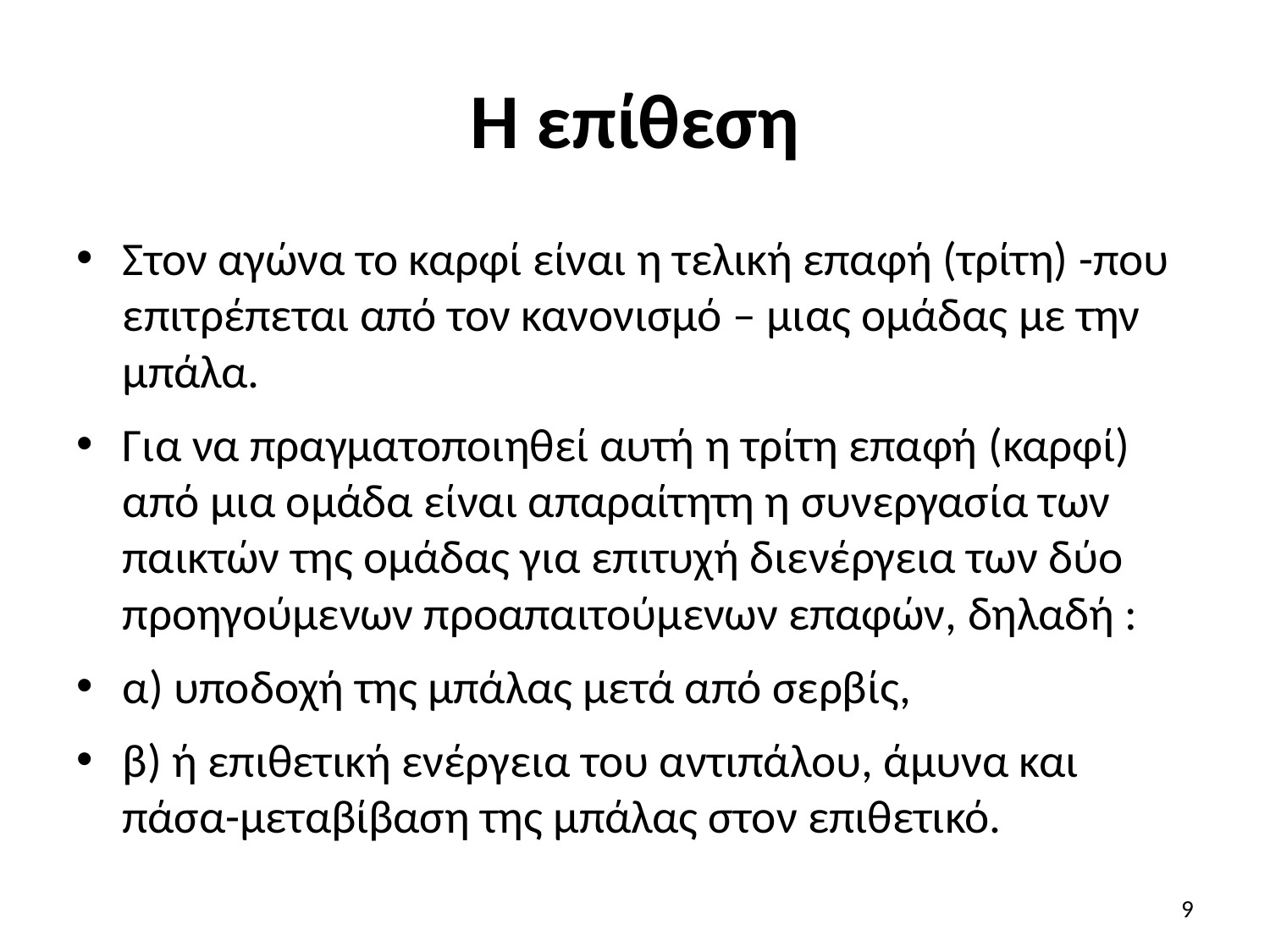

# Η επίθεση
Στον αγώνα το καρφί είναι η τελική επαφή (τρίτη) -που επιτρέπεται από τον κανονισμό – μιας ομάδας με την μπάλα.
Για να πραγματοποιηθεί αυτή η τρίτη επαφή (καρφί) από μια ομάδα είναι απαραίτητη η συνεργασία των παικτών της ομάδας για επιτυχή διενέργεια των δύο προηγούμενων προαπαιτούμενων επαφών, δηλαδή :
α) υποδοχή της μπάλας μετά από σερβίς,
β) ή επιθετική ενέργεια του αντιπάλου, άμυνα και πάσα-μεταβίβαση της μπάλας στον επιθετικό.
9